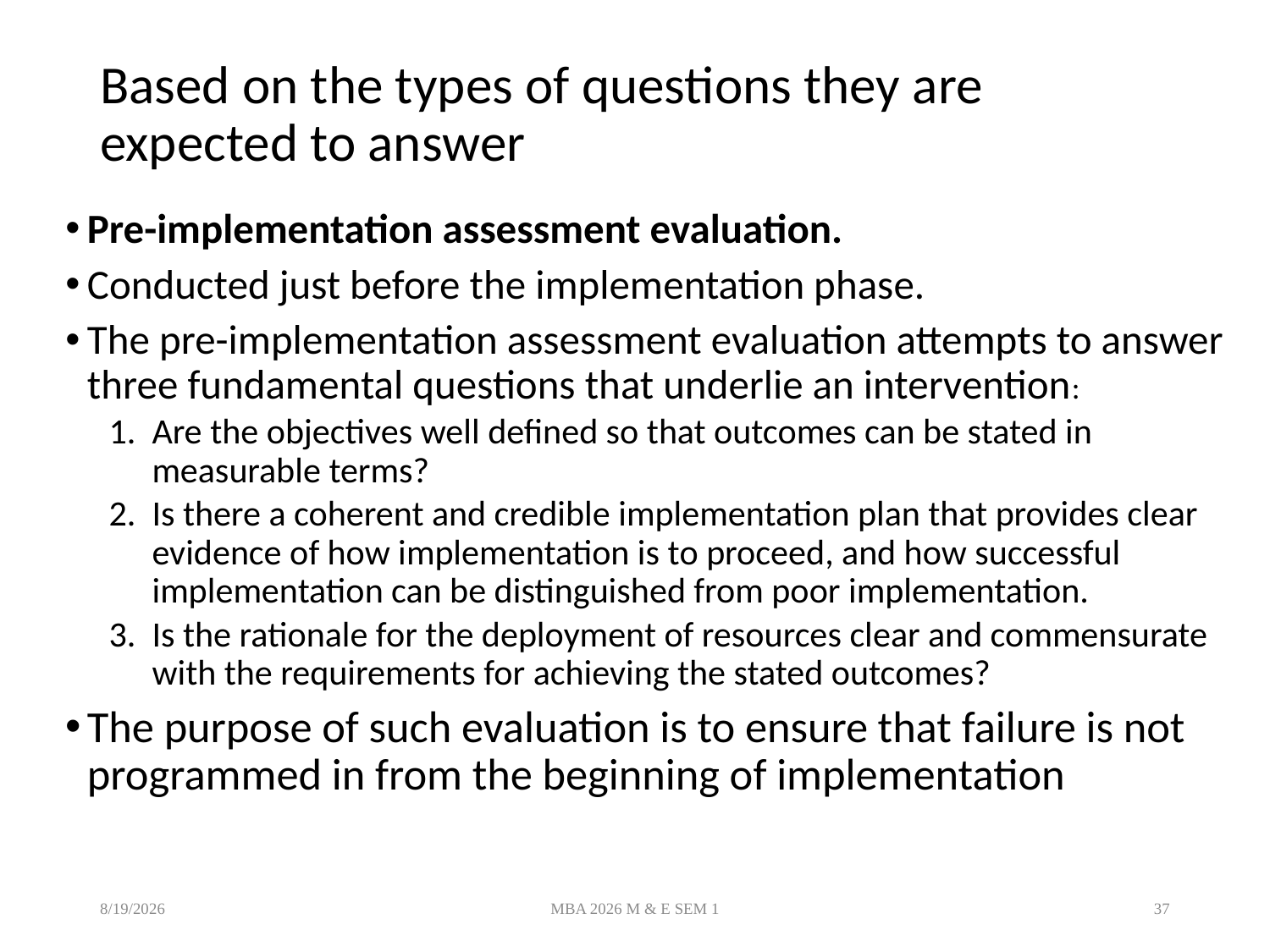

# Based on the types of questions they are expected to answer
Pre-implementation assessment evaluation.
Conducted just before the implementation phase.
The pre-implementation assessment evaluation attempts to answer three fundamental questions that underlie an intervention:
Are the objectives well defined so that outcomes can be stated in measurable terms?
Is there a coherent and credible implementation plan that provides clear evidence of how implementation is to proceed, and how successful implementation can be distinguished from poor implementation.
Is the rationale for the deployment of resources clear and commensurate with the requirements for achieving the stated outcomes?
The purpose of such evaluation is to ensure that failure is not programmed in from the beginning of implementation
8/19/2026
MBA 2026 M & E SEM 1
37